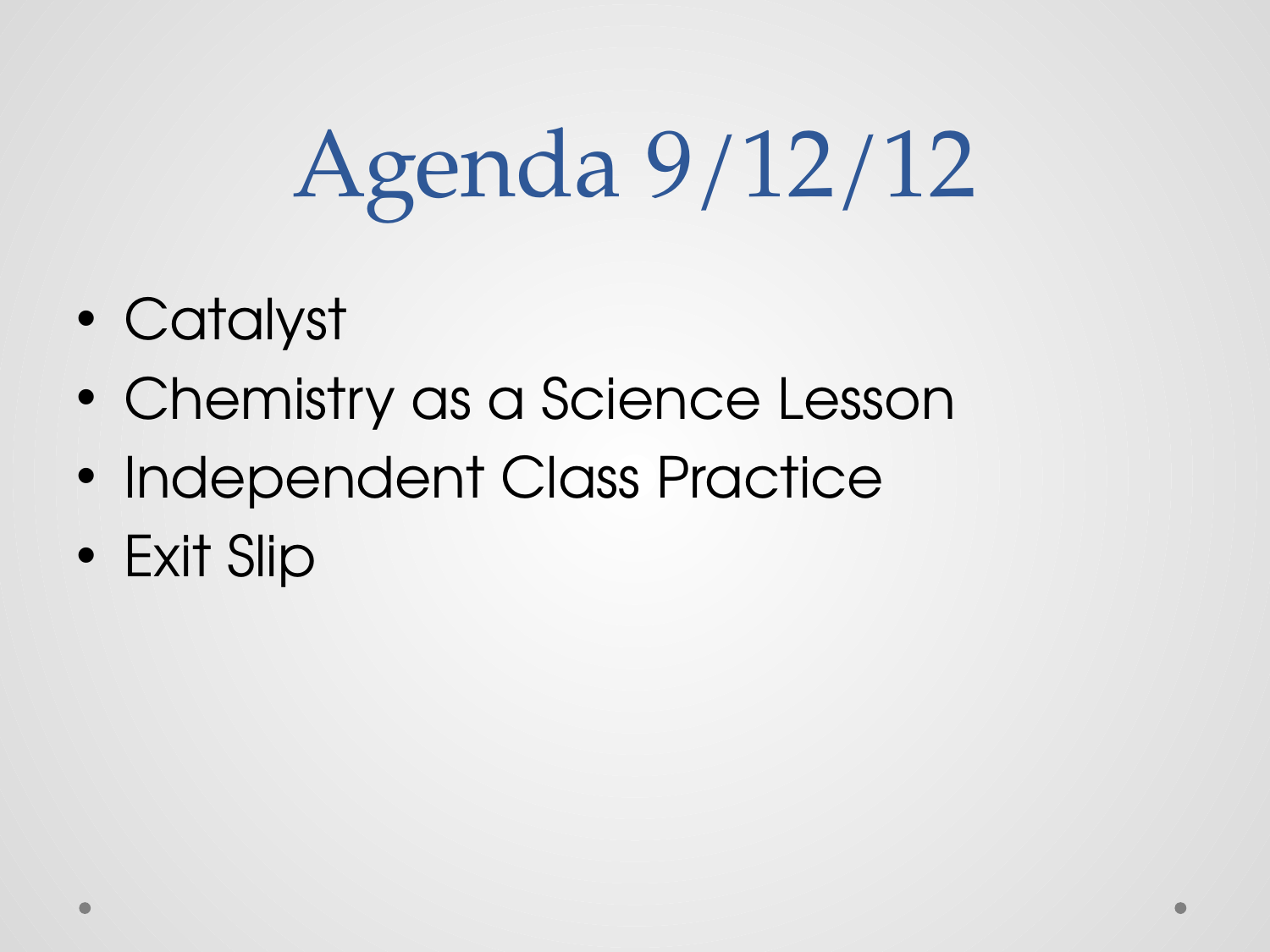

# Agenda 9/12/12
Catalyst
Chemistry as a Science Lesson
Independent Class Practice
Exit Slip